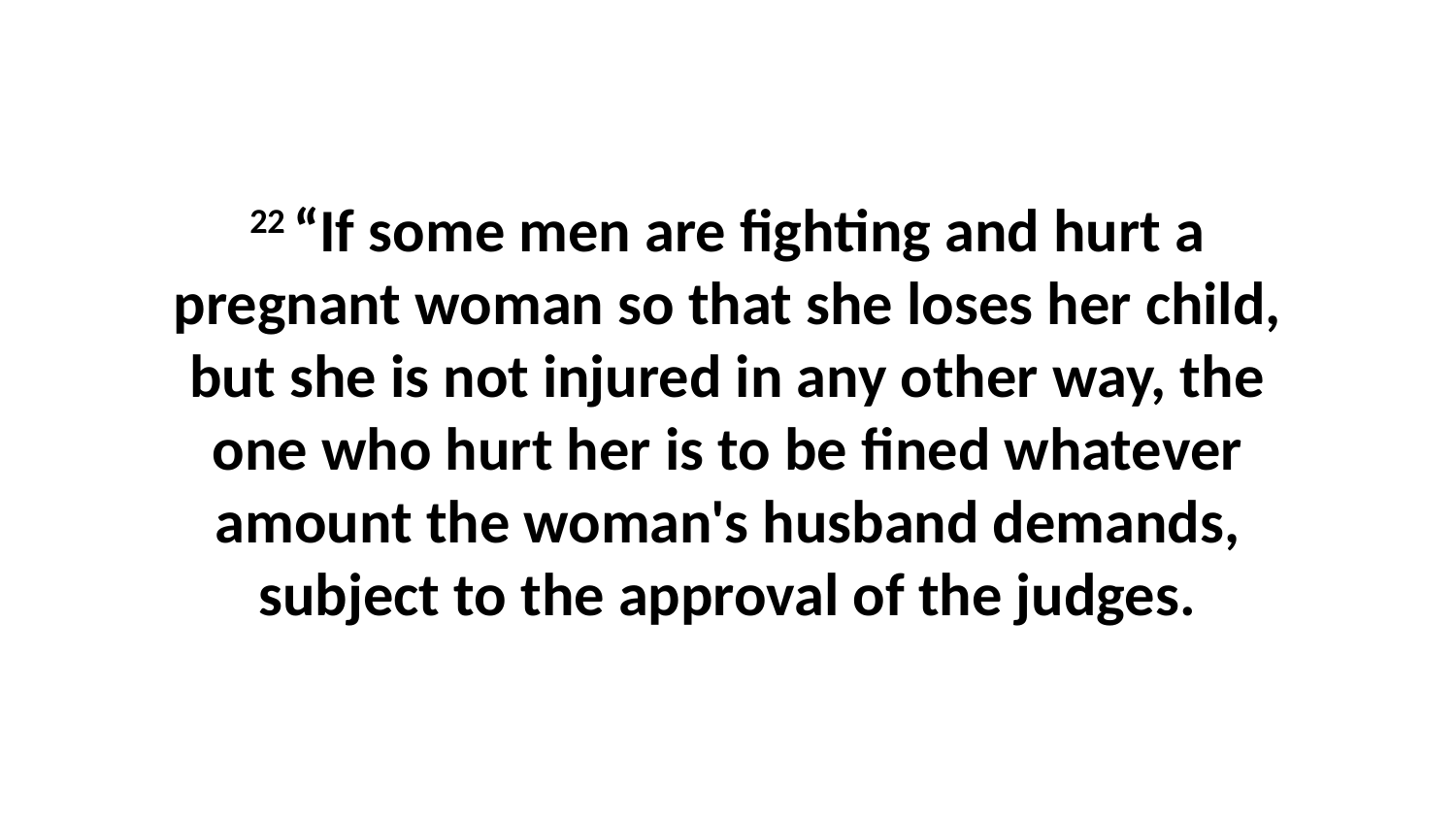

22 “If some men are fighting and hurt a pregnant woman so that she loses her child, but she is not injured in any other way, the one who hurt her is to be fined whatever amount the woman's husband demands, subject to the approval of the judges.